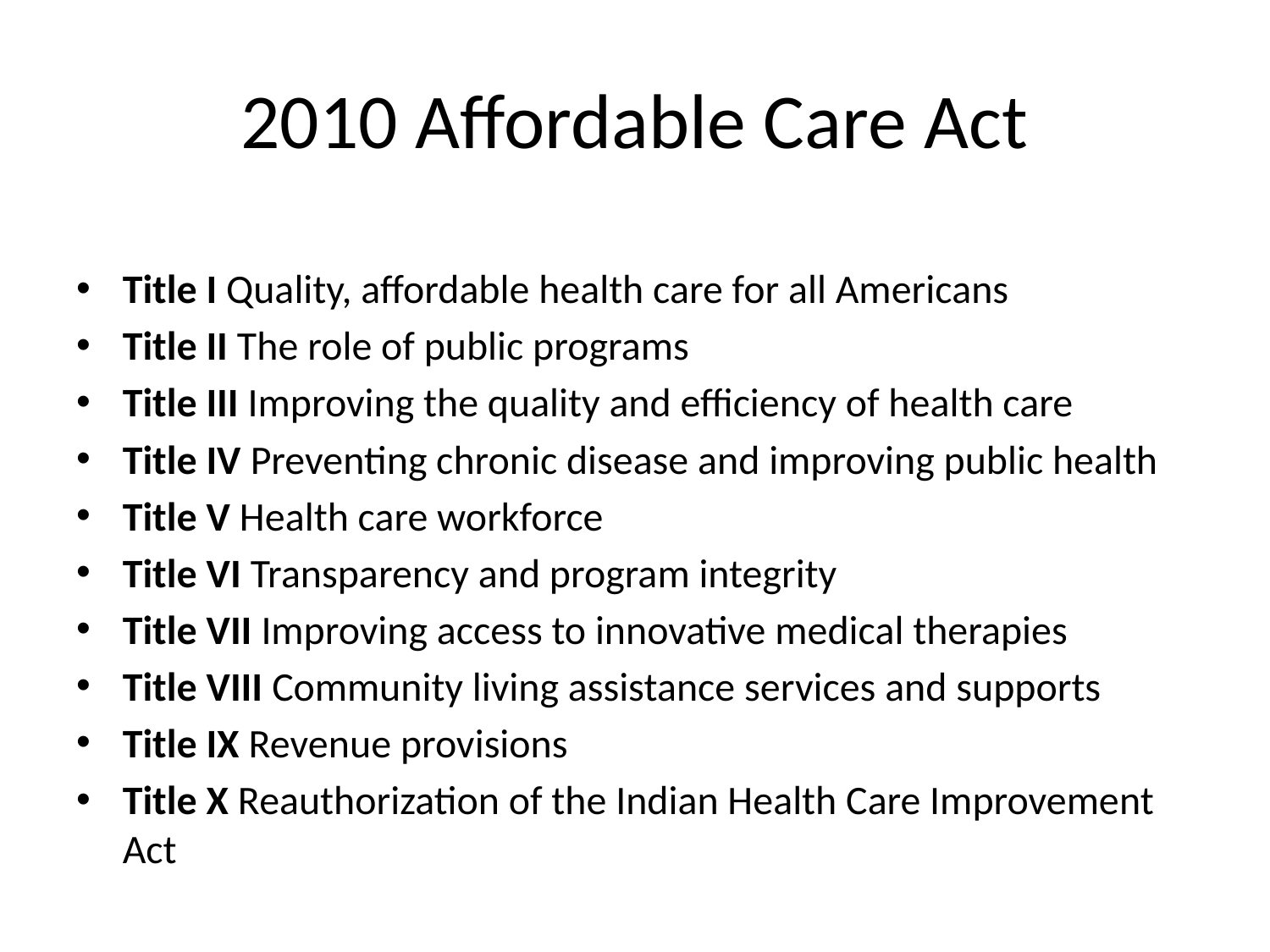

# 2010 Affordable Care Act

Title I Quality, affordable health care for all Americans
Title II The role of public programs
Title III Improving the quality and efficiency of health care
Title IV Preventing chronic disease and improving public health
Title V Health care workforce
Title VI Transparency and program integrity
Title VII Improving access to innovative medical therapies
Title VIII Community living assistance services and supports
Title IX Revenue provisions
Title X Reauthorization of the Indian Health Care Improvement Act